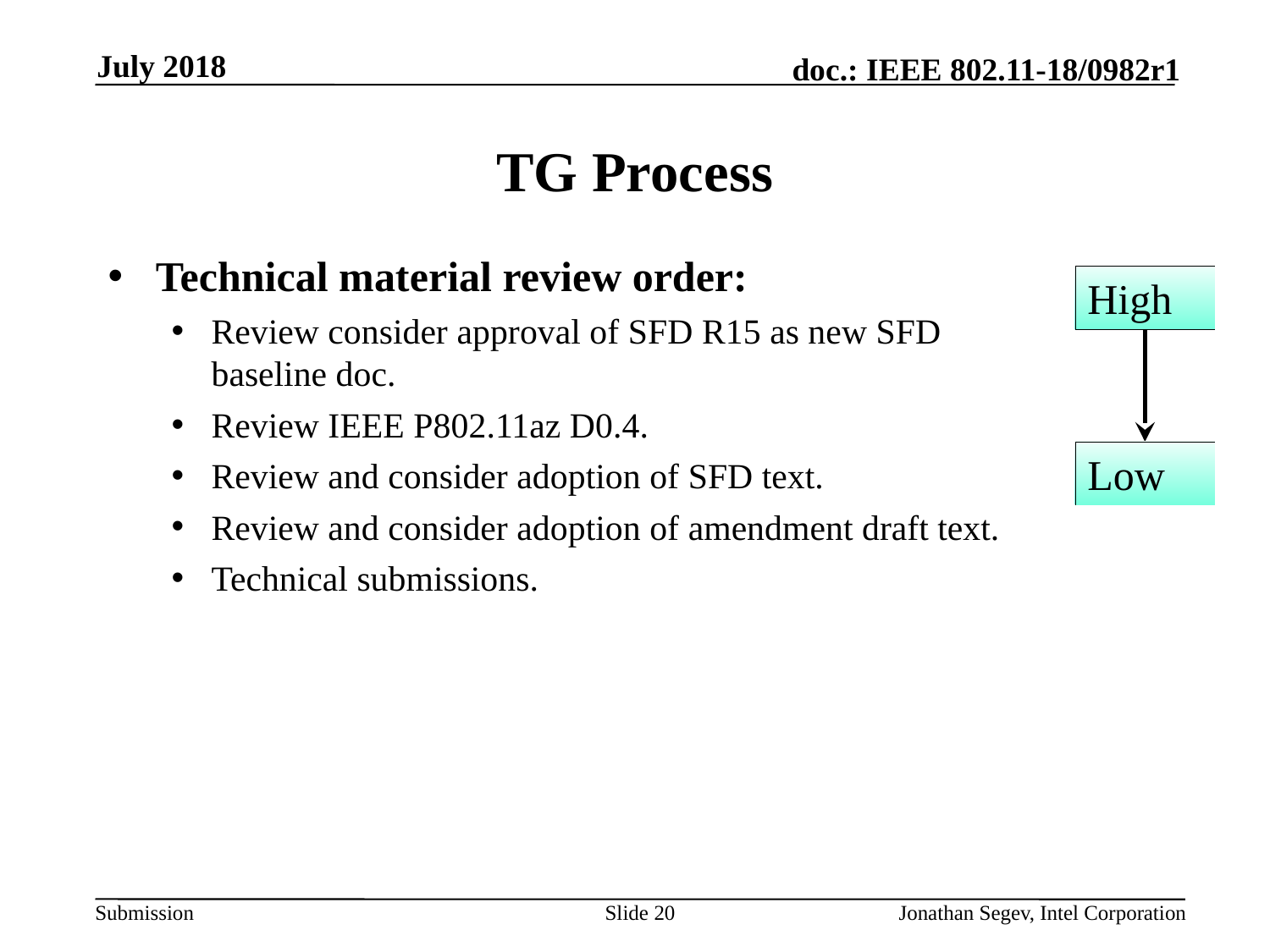

July 2018
# TG Process
Technical material review order:
Review consider approval of SFD R15 as new SFD baseline doc.
Review IEEE P802.11az D0.4.
Review and consider adoption of SFD text.
Review and consider adoption of amendment draft text.
Technical submissions.

High
Low
Slide 20
Jonathan Segev, Intel Corporation